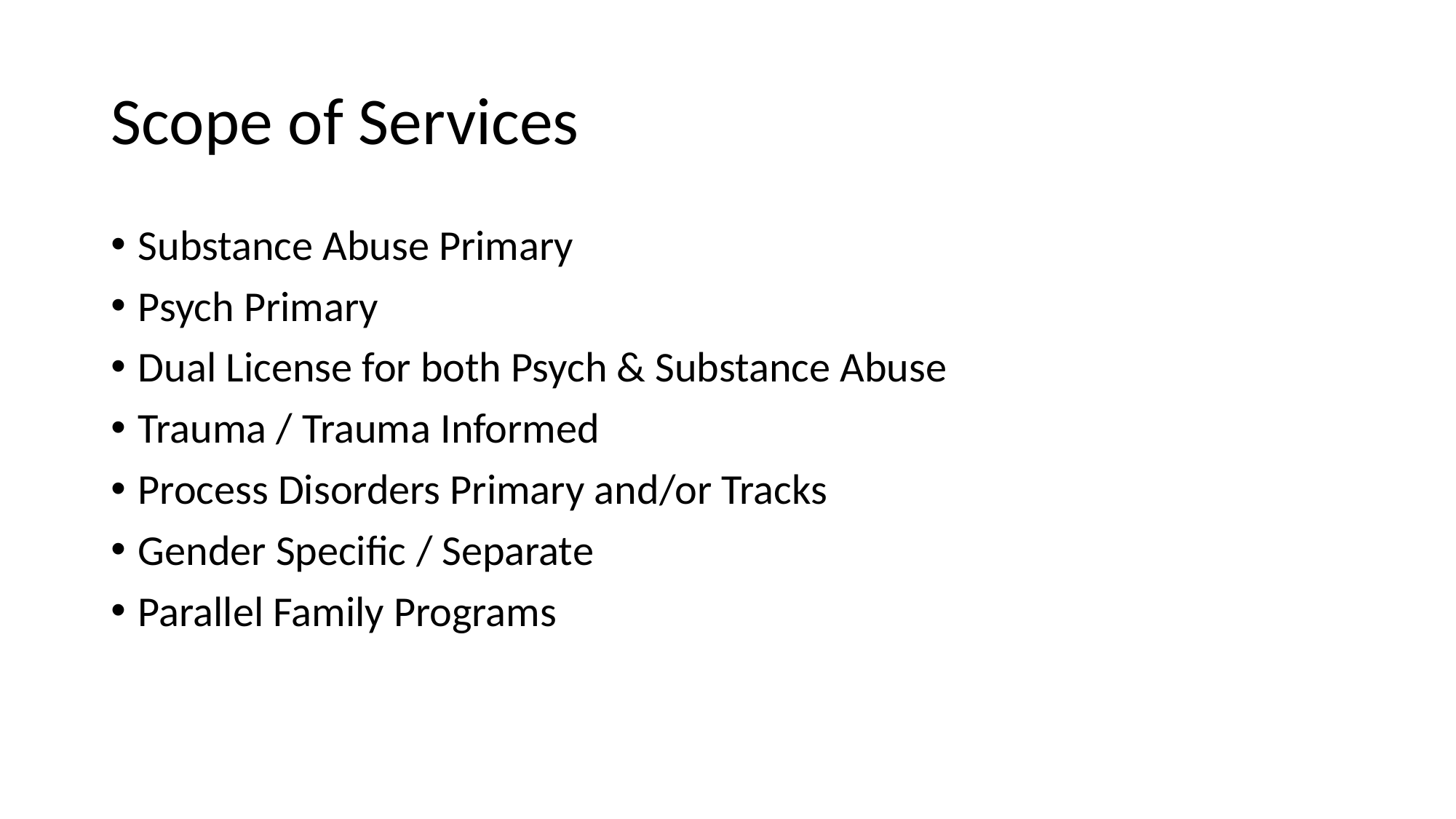

# Scope of Services
Substance Abuse Primary
Psych Primary
Dual License for both Psych & Substance Abuse
Trauma / Trauma Informed
Process Disorders Primary and/or Tracks
Gender Specific / Separate
Parallel Family Programs